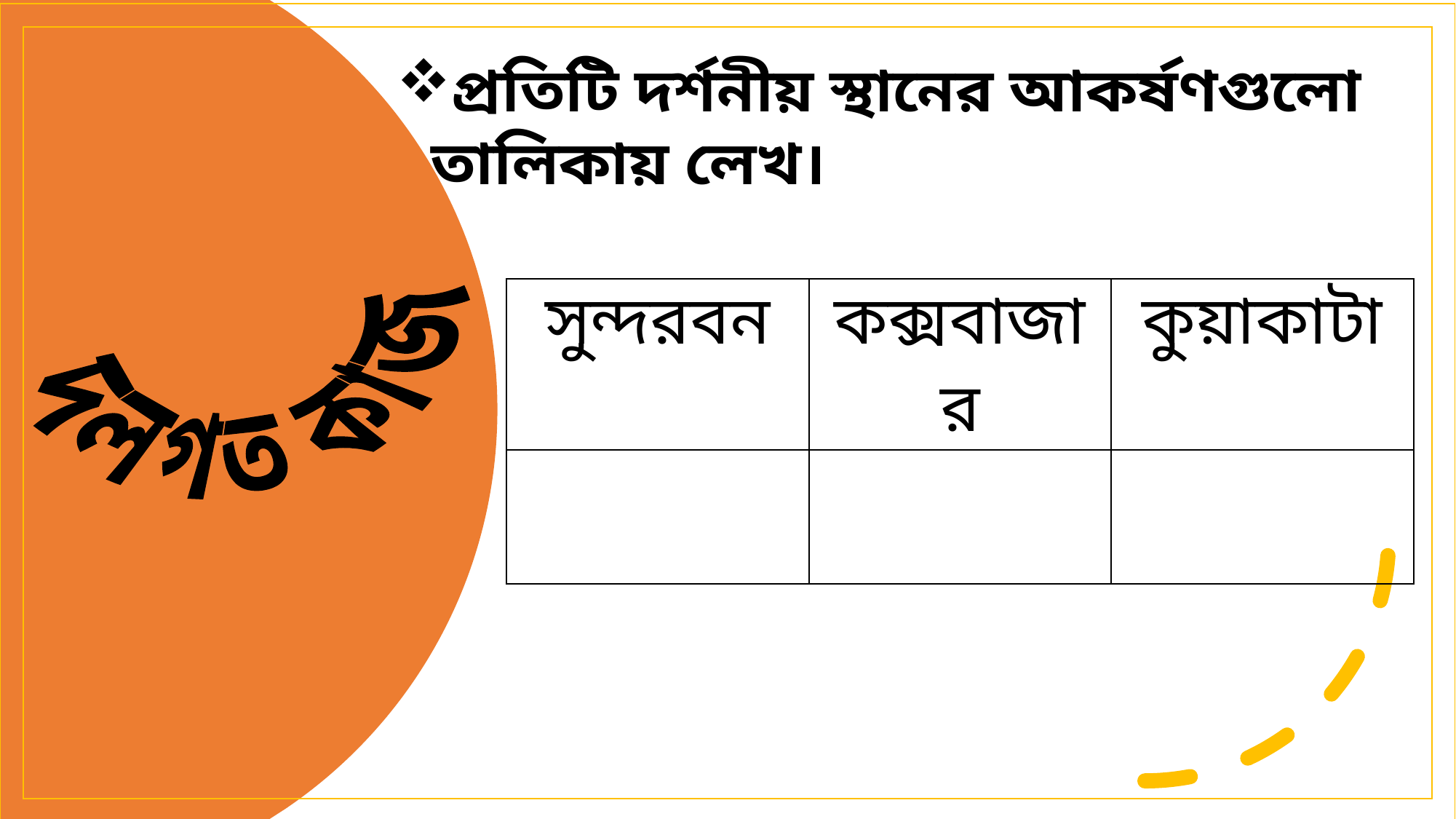

প্রতিটি দর্শনীয় স্থানের আকর্ষণগুলো তালিকায় লেখ।
দলগত কাজ
| সুন্দরবন | কক্সবাজার | কুয়াকাটা |
| --- | --- | --- |
|  |  |  |